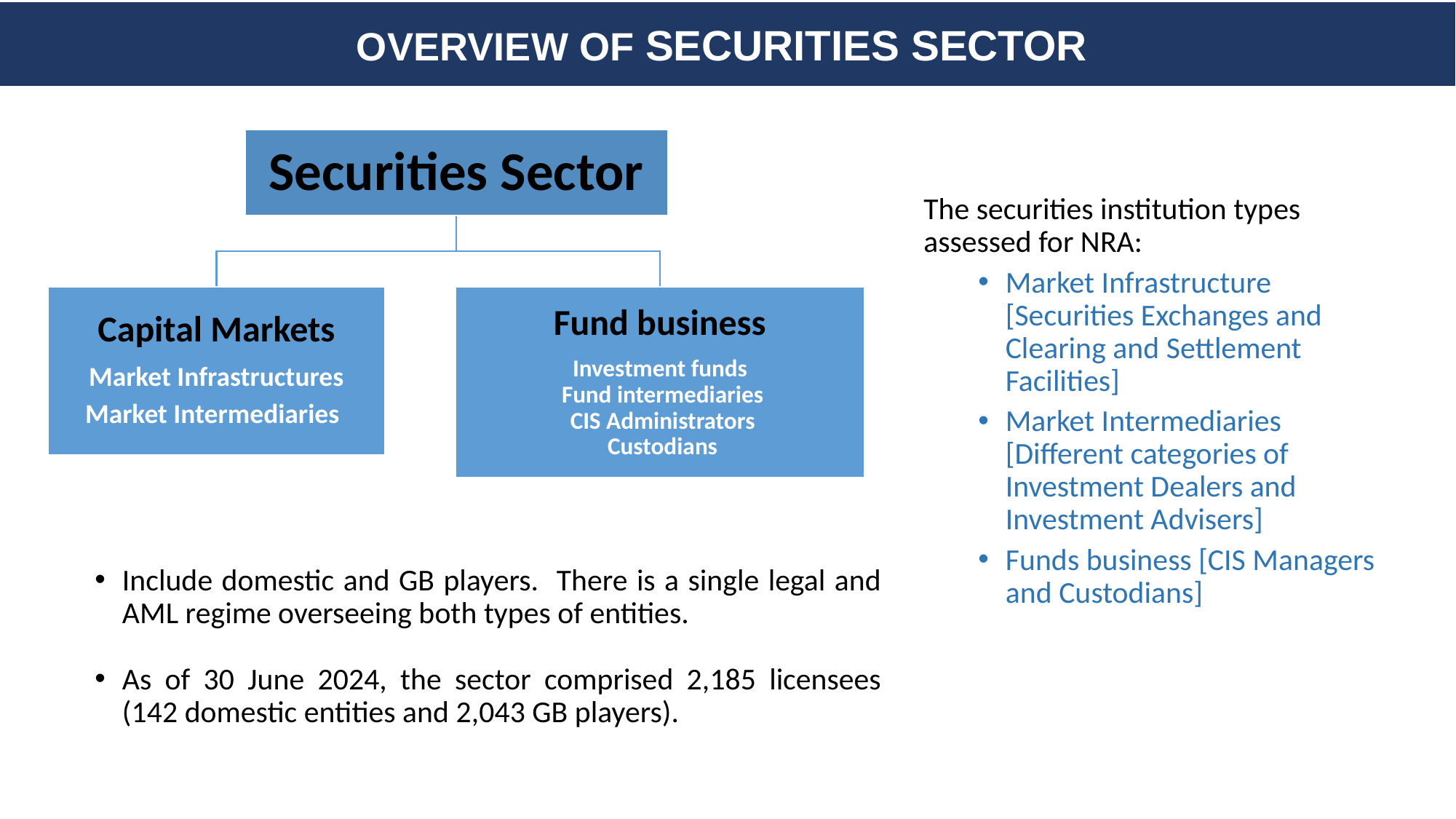

# OVERVIEW OF SECURITIES SECTOR
Securities Sector
Capital Markets
Market Infrastructures
Market Intermediaries
Fund business
Investment funds
 Fund intermediaries
 CIS Administrators
 Custodians

The securities institution types assessed for NRA:
Market Infrastructure [Securities Exchanges and Clearing and Settlement Facilities]
Market Intermediaries [Different categories of Investment Dealers and Investment Advisers]
Funds business [CIS Managers and Custodians]

Include domestic and GB players.  There is a single legal and AML regime overseeing both types of entities.

As of 30 June 2024, the sector comprised 2,185 licensees (142 domestic entities and 2,043 GB players).